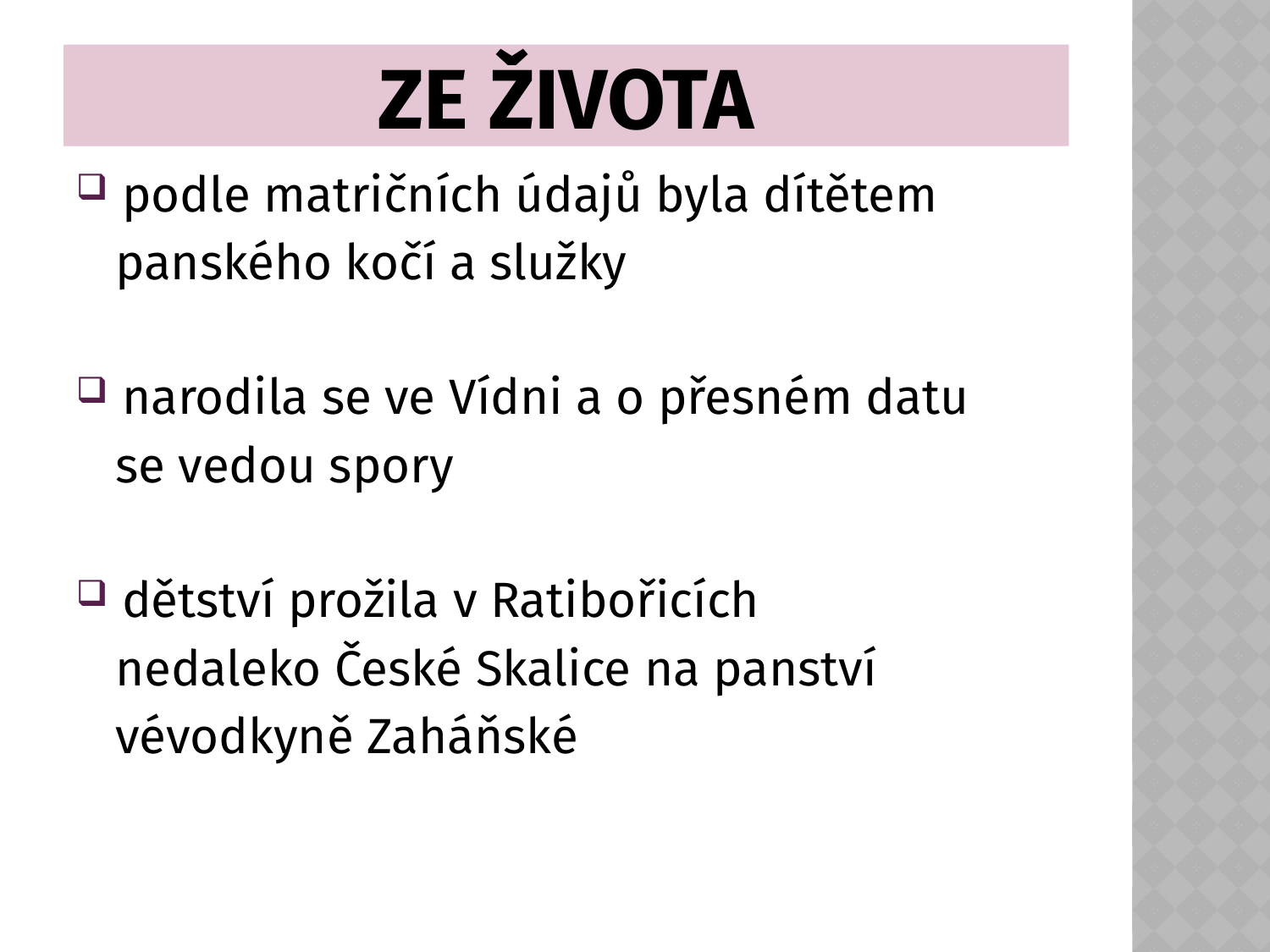

# Ze života
 podle matričních údajů byla dítětem
   panského kočí a služky

 narodila se ve Vídni a o přesném datu
   se vedou spory

 dětství prožila v Ratibořicích
   nedaleko České Skalice na panství
   vévodkyně Zaháňské